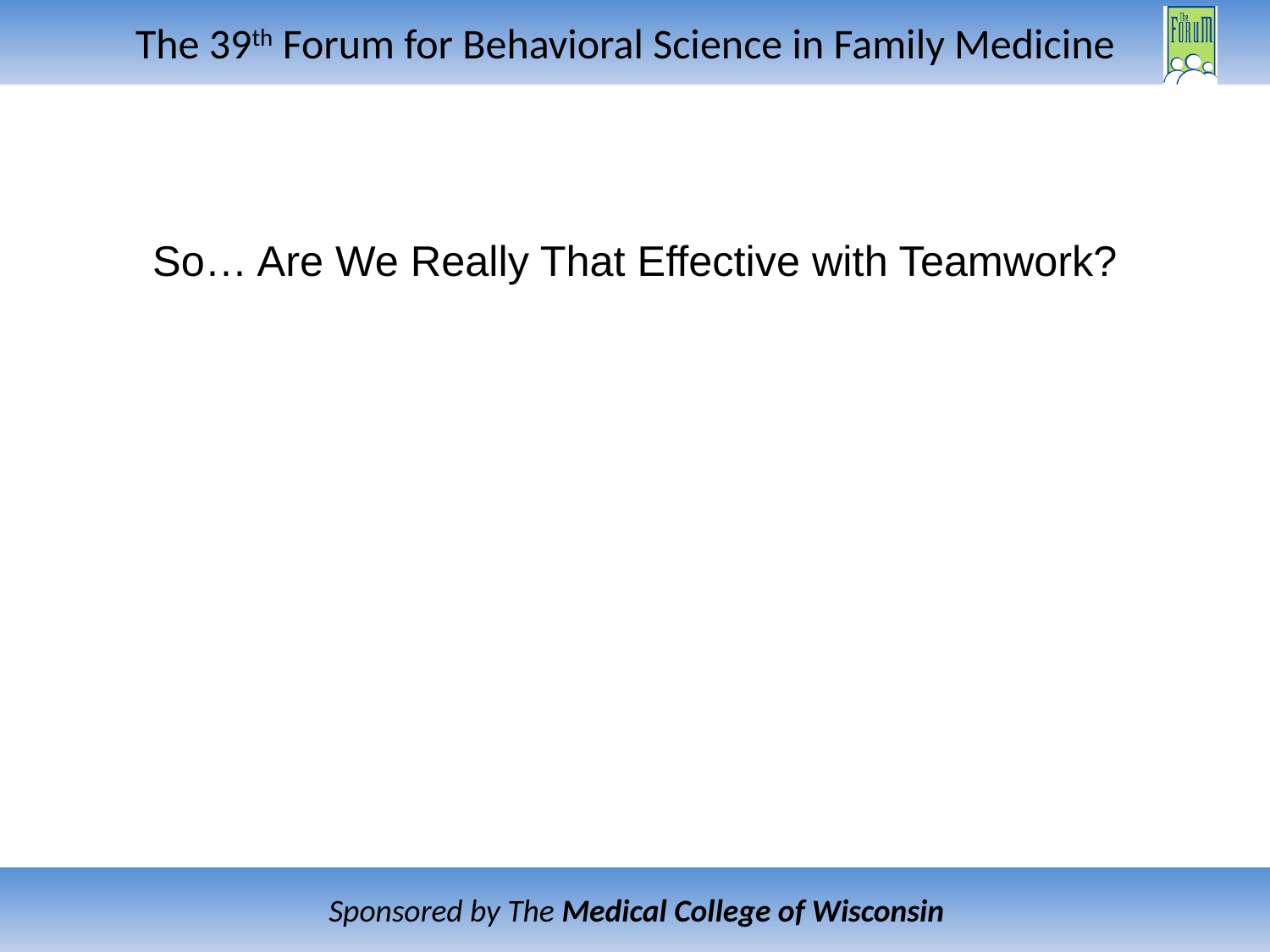

# So… Are We Really That Effective with Teamwork?